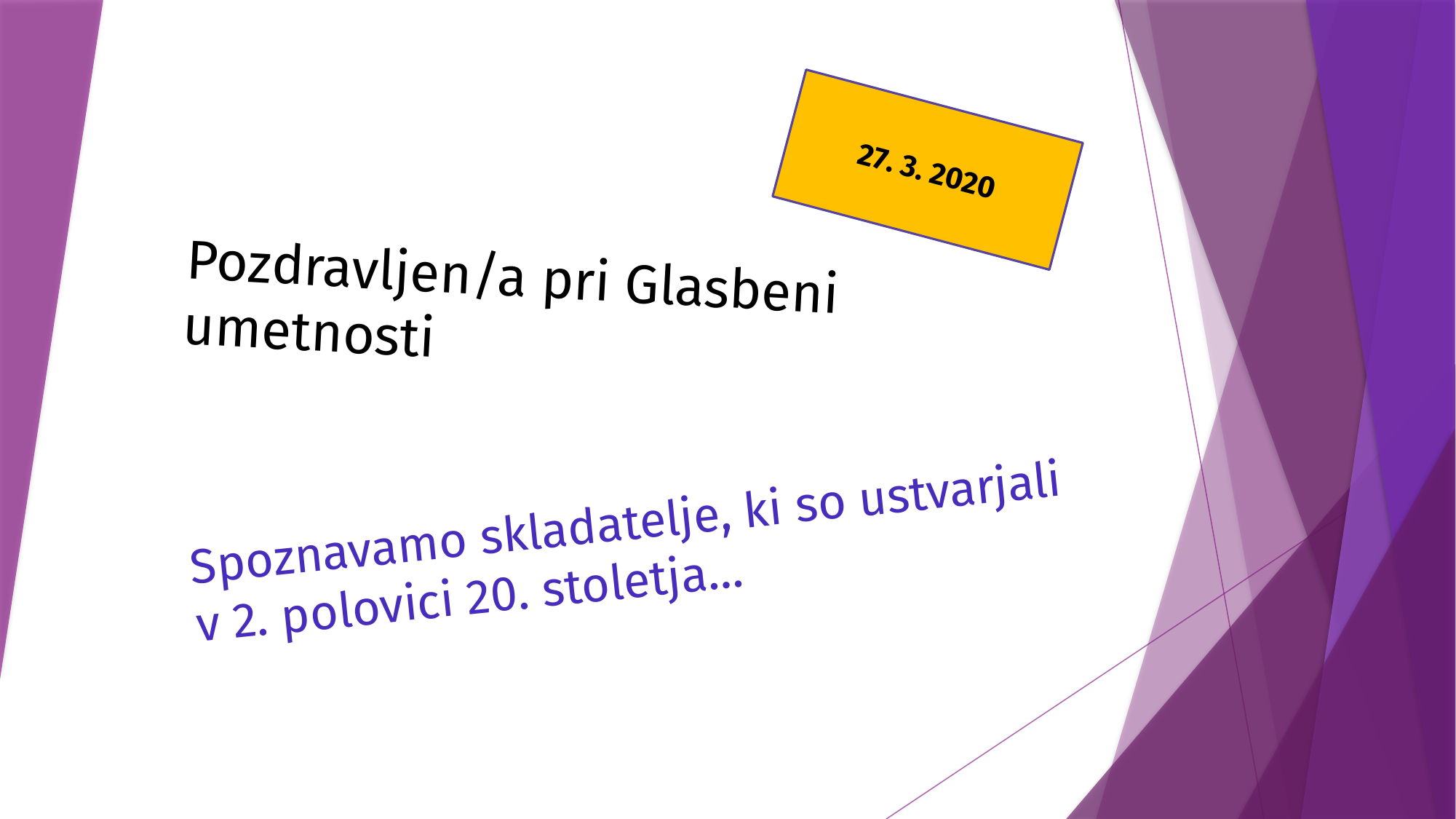

27. 3. 2020
# Pozdravljen/a pri Glasbeni umetnosti
Spoznavamo skladatelje, ki so ustvarjali v 2. polovici 20. stoletja…